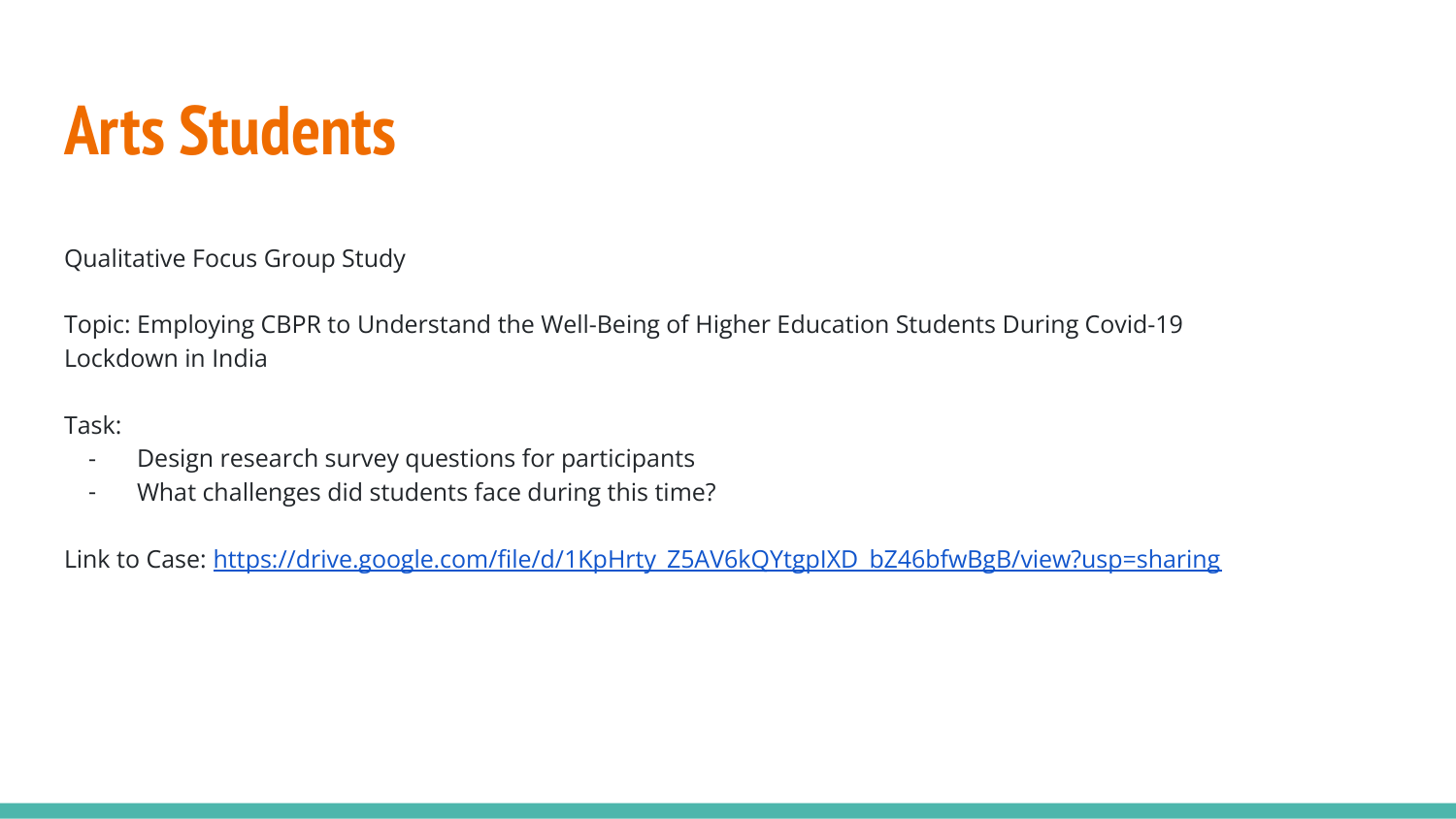

# Arts Students
Qualitative Focus Group Study

Topic: Employing CBPR to Understand the Well-Being of Higher Education Students During Covid-19 Lockdown in India

Task:
Design research survey questions for participants
What challenges did students face during this time?

Link to Case: https://drive.google.com/file/d/1KpHrty_Z5AV6kQYtgpIXD_bZ46bfwBgB/view?usp=sharing